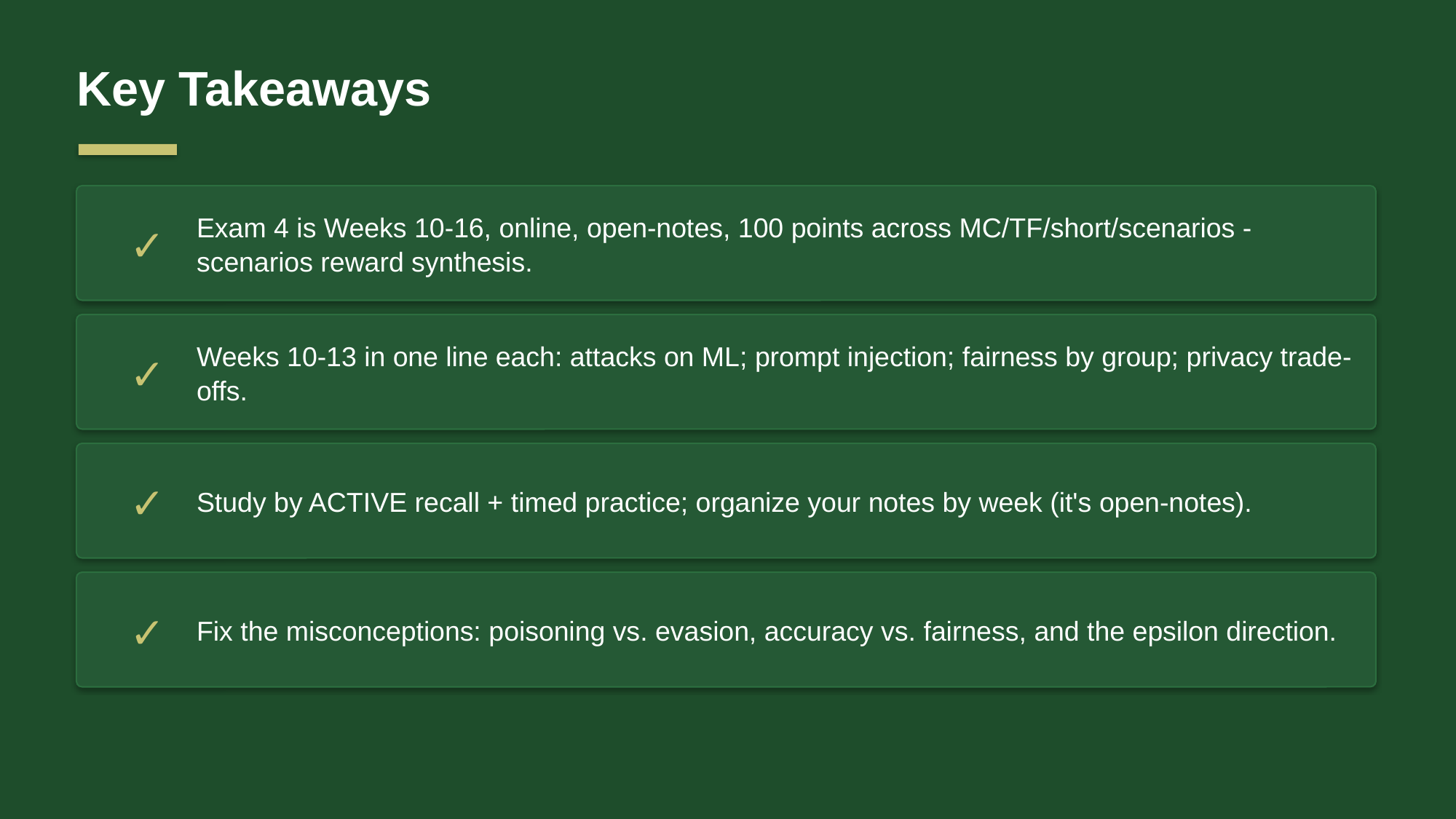

Key Takeaways

✓
Exam 4 is Weeks 10-16, online, open-notes, 100 points across MC/TF/short/scenarios - scenarios reward synthesis.

✓
Weeks 10-13 in one line each: attacks on ML; prompt injection; fairness by group; privacy trade-offs.

✓
Study by ACTIVE recall + timed practice; organize your notes by week (it's open-notes).

✓
Fix the misconceptions: poisoning vs. evasion, accuracy vs. fairness, and the epsilon direction.